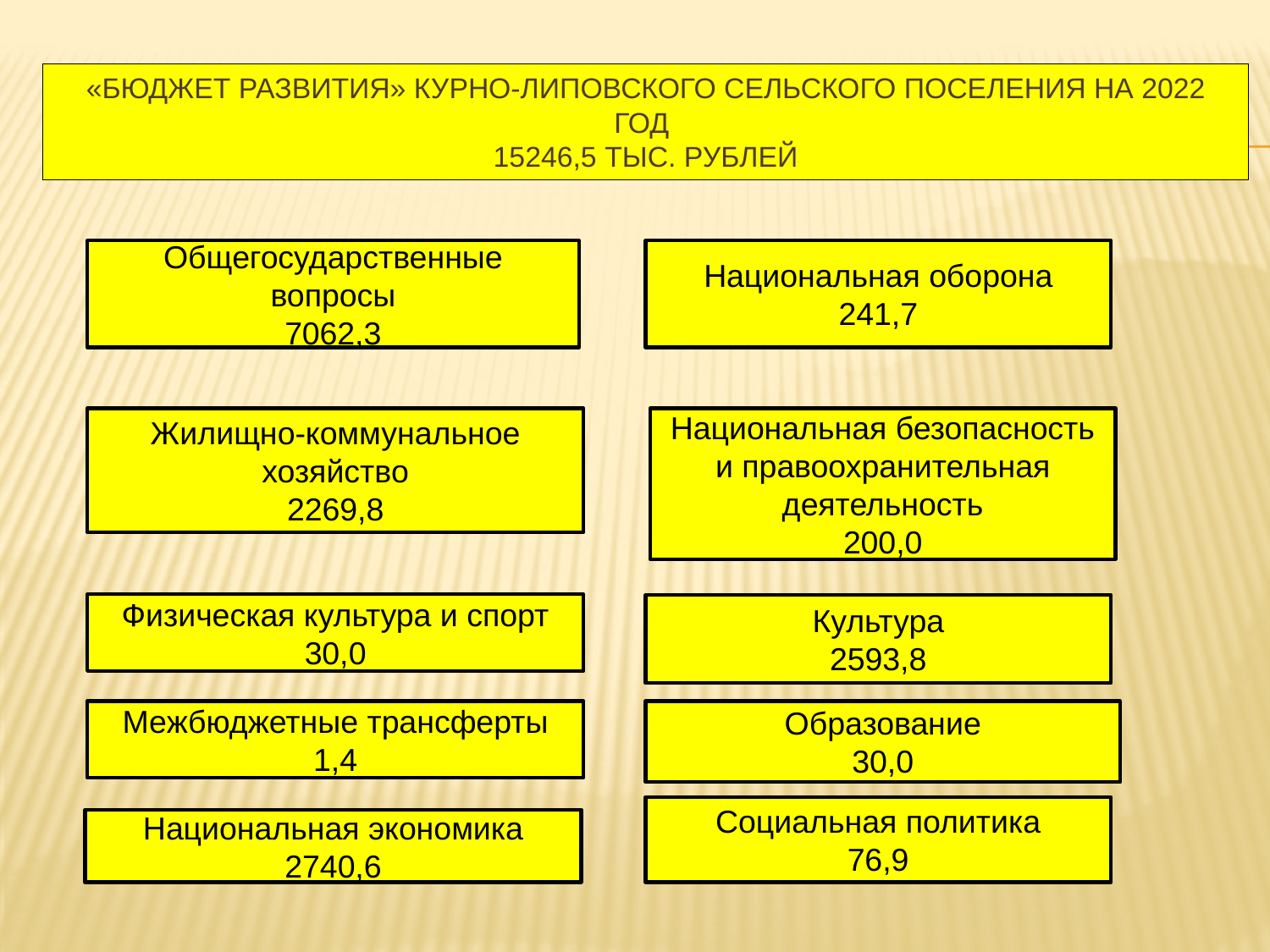

# «бюджет развития» Курно-Липовского сельского поселения на 2022 год 15246,5 тыс. рублей
Национальная оборона
241,7
Общегосударственные вопросы
7062,3
Жилищно-коммунальное хозяйство
2269,8
Национальная безопасность и правоохранительная деятельность
200,0
Физическая культура и спорт
30,0
Культура
2593,8
Межбюджетные трансферты
1,4
Образование
30,0
Социальная политика
76,9
Национальная экономика
2740,6